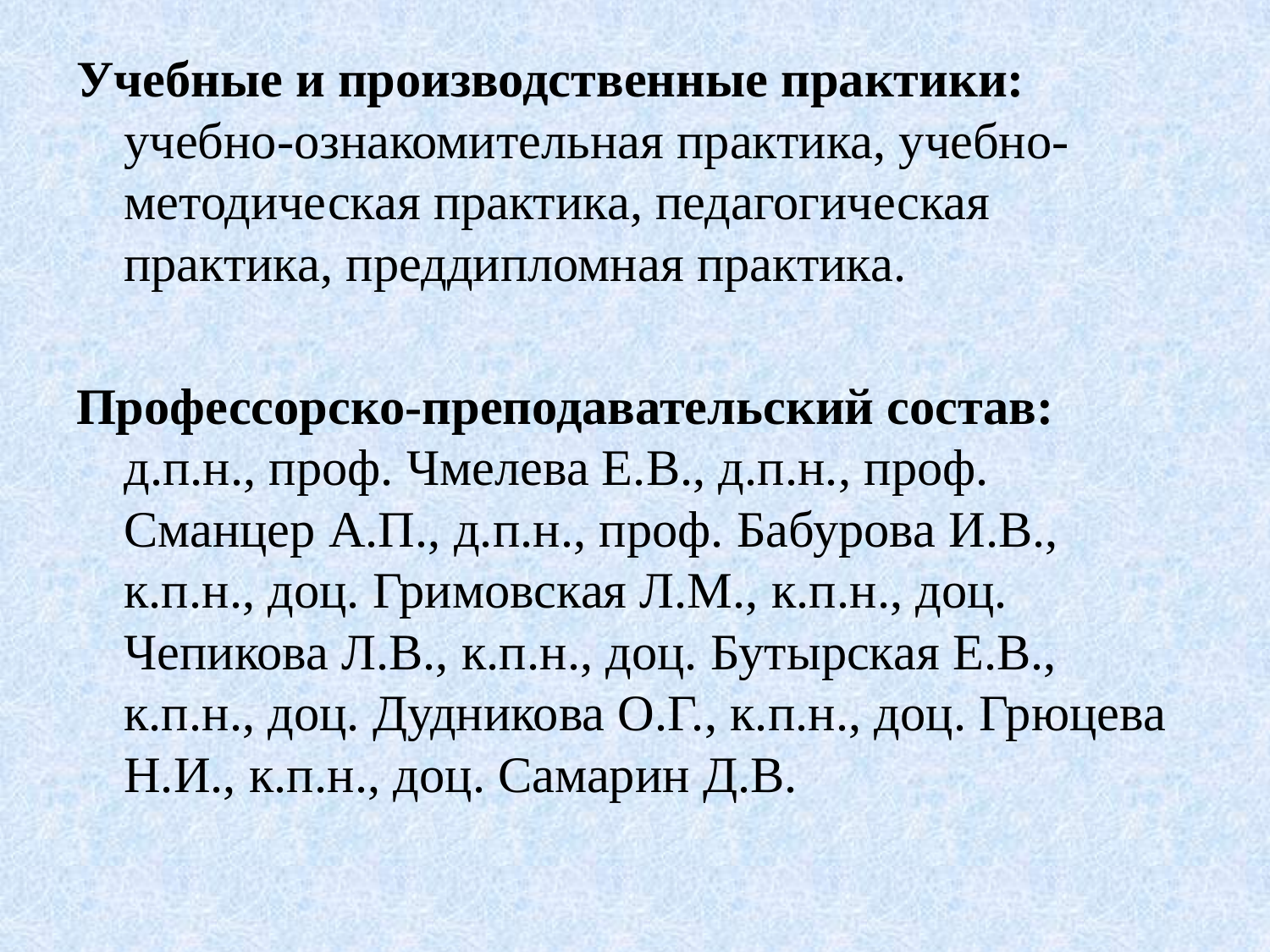

Учебные и производственные практики: учебно-ознакомительная практика, учебно-методическая практика, педагогическая практика, преддипломная практика.

Профессорско-преподавательский состав: д.п.н., проф. Чмелева Е.В., д.п.н., проф. Сманцер А.П., д.п.н., проф. Бабурова И.В., к.п.н., доц. Гримовская Л.М., к.п.н., доц. Чепикова Л.В., к.п.н., доц. Бутырская Е.В., к.п.н., доц. Дудникова О.Г., к.п.н., доц. Грюцева Н.И., к.п.н., доц. Самарин Д.В.